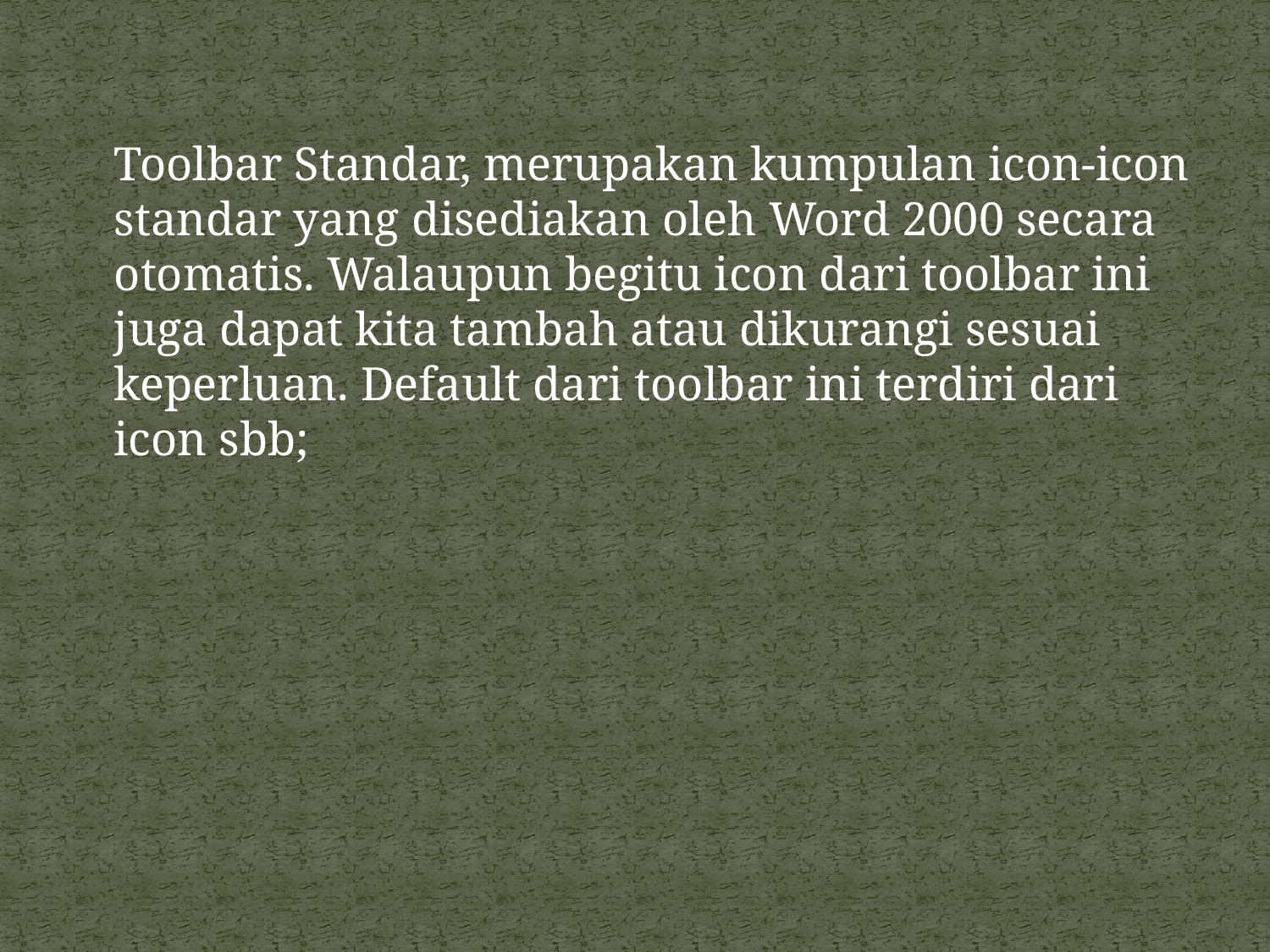

#
	Toolbar Standar, merupakan kumpulan icon-icon standar yang disediakan oleh Word 2000 secara otomatis. Walaupun begitu icon dari toolbar ini juga dapat kita tambah atau dikurangi sesuai keperluan. Default dari toolbar ini terdiri dari icon sbb;